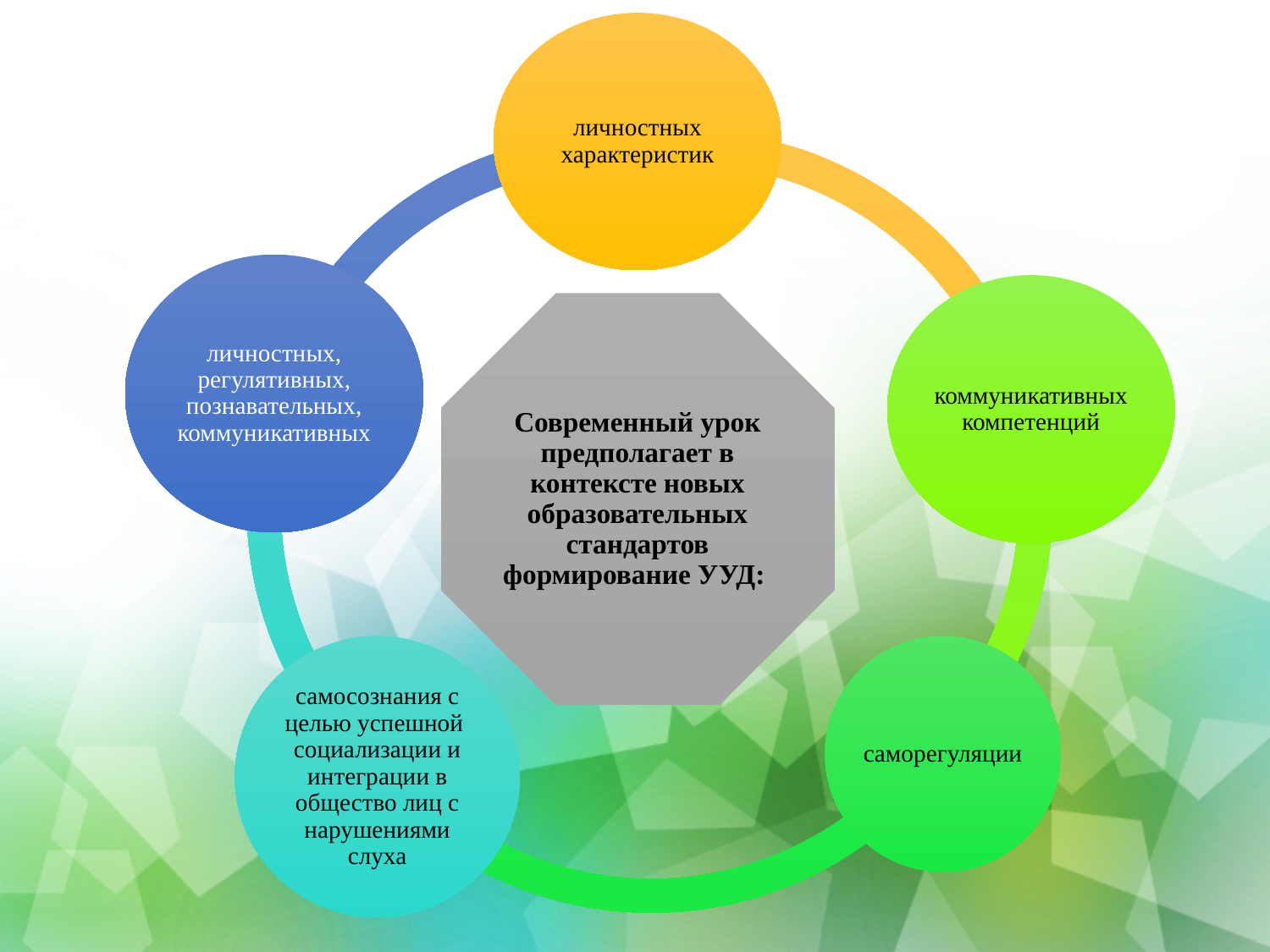

Современный урок предполагает в контексте новых образовательных стандартов формирование УУД:
личностных характеристик
коммуникативных компетенций
саморегуляции
самосознания с целью успешной  социализации и интеграции в общество лиц с нарушениями слуха
личностных, регулятивных, познавательных, коммуникативных